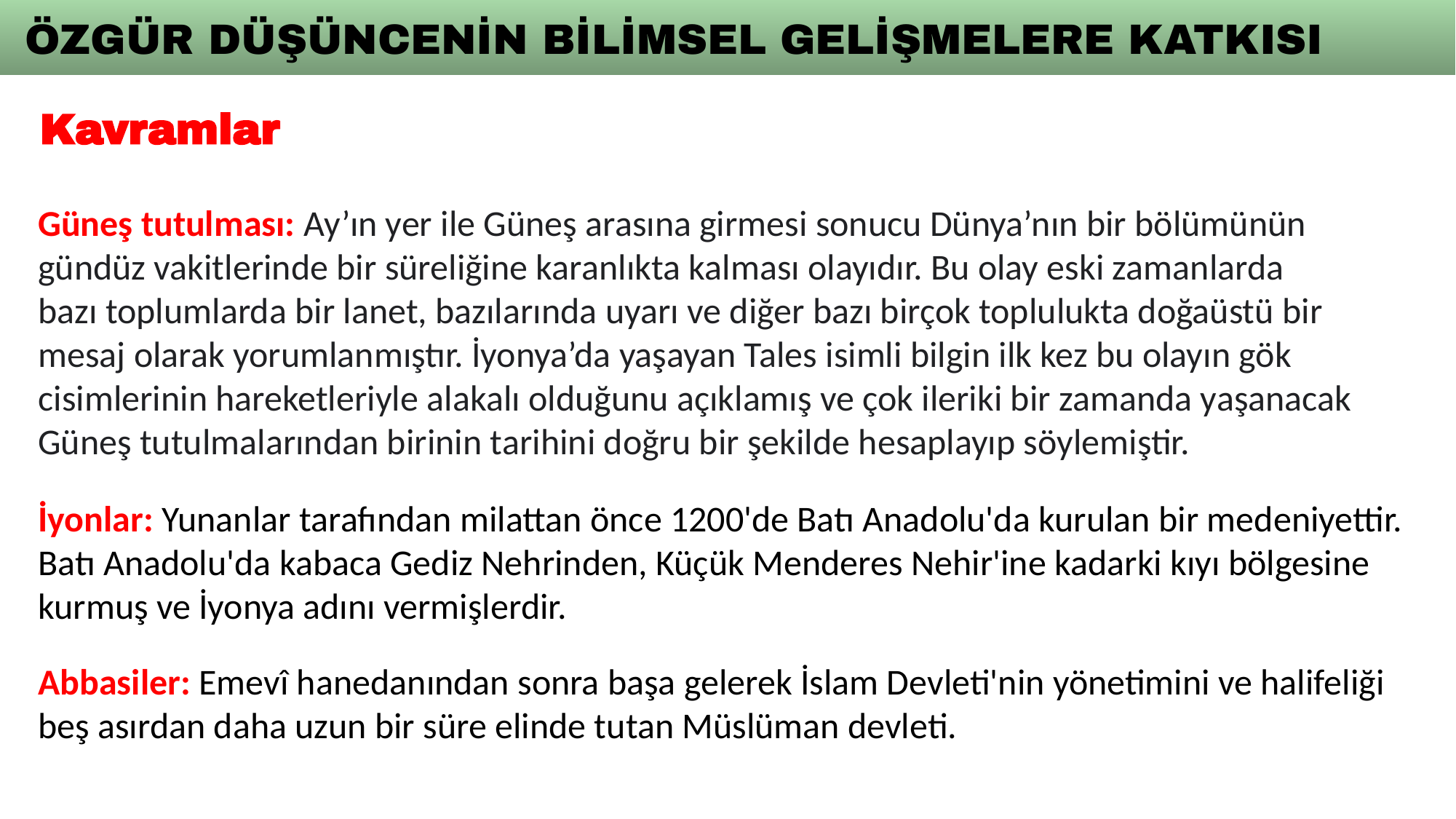

ÖZGÜR DÜŞÜNCENİN BİLİMSEL GELİŞMELERE KATKISI
Kavramlar
Güneş tutulması: Ay’ın yer ile Güneş arasına girmesi sonucu Dünya’nın bir bölümünün gündüz vakitlerinde bir süreliğine karanlıkta kalması olayıdır. Bu olay eski zamanlarda
bazı toplumlarda bir lanet, bazılarında uyarı ve diğer bazı birçok toplulukta doğaüstü bir
mesaj olarak yorumlanmıştır. İyonya’da yaşayan Tales isimli bilgin ilk kez bu olayın gök cisimlerinin hareketleriyle alakalı olduğunu açıklamış ve çok ileriki bir zamanda yaşanacak
Güneş tutulmalarından birinin tarihini doğru bir şekilde hesaplayıp söylemiştir.
İyonlar: Yunanlar tarafından milattan önce 1200'de Batı Anadolu'da kurulan bir medeniyettir. Batı Anadolu'da kabaca Gediz Nehrinden, Küçük Menderes Nehir'ine kadarki kıyı bölgesine kurmuş ve İyonya adını vermişlerdir.
Abbasiler: Emevî hanedanından sonra başa gelerek İslam Devleti'nin yönetimini ve halifeliği beş asırdan daha uzun bir süre elinde tutan Müslüman devleti.